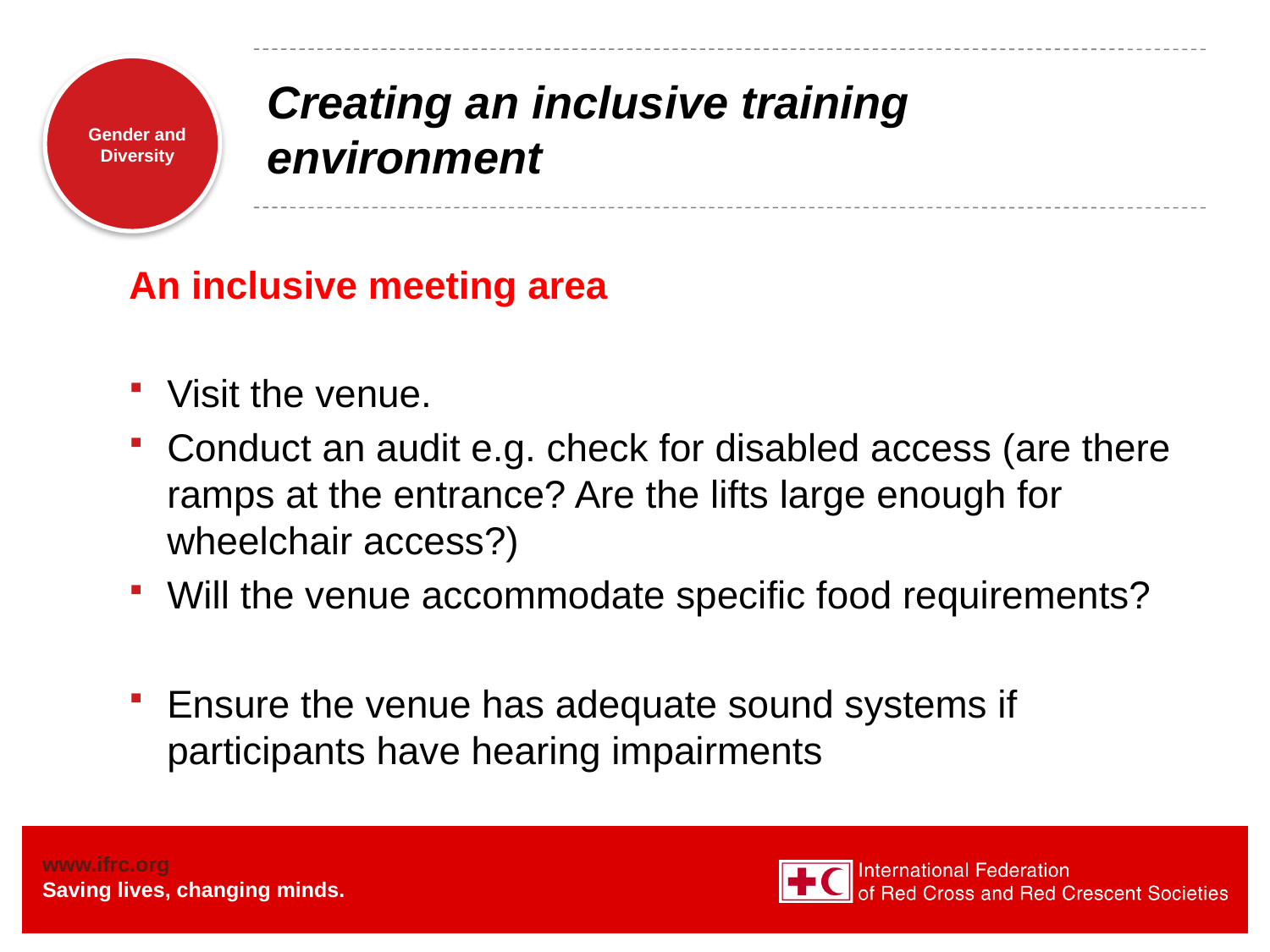

# Creating an inclusive training environment
An inclusive meeting area

Visit the venue.
Conduct an audit e.g. check for disabled access (are there ramps at the entrance? Are the lifts large enough for wheelchair access?)
Will the venue accommodate specific food requirements?

Ensure the venue has adequate sound systems if participants have hearing impairments